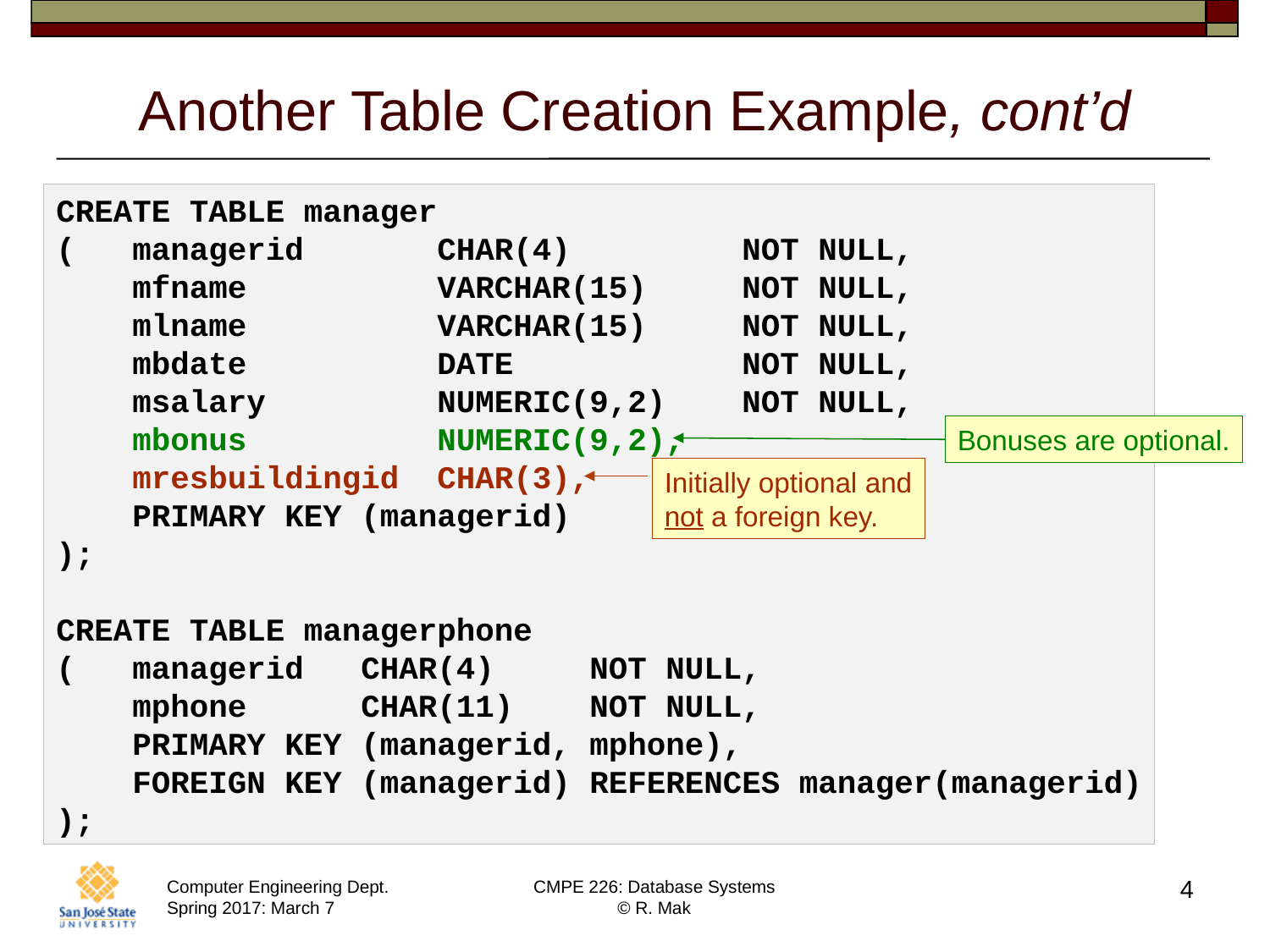

# Another Table Creation Example, cont’d
CREATE TABLE manager
(   managerid       CHAR(4)         NOT NULL,
    mfname          VARCHAR(15)     NOT NULL,
    mlname          VARCHAR(15)     NOT NULL,
    mbdate          DATE            NOT NULL,
    msalary         NUMERIC(9,2)    NOT NULL,
    mbonus          NUMERIC(9,2),
    mresbuildingid  CHAR(3),
    PRIMARY KEY (managerid)
);

CREATE TABLE managerphone
(   managerid   CHAR(4)     NOT NULL,
    mphone      CHAR(11)    NOT NULL,
    PRIMARY KEY (managerid, mphone),
    FOREIGN KEY (managerid) REFERENCES manager(managerid)
);
Bonuses are optional.
Initially optional and
not a foreign key.
4